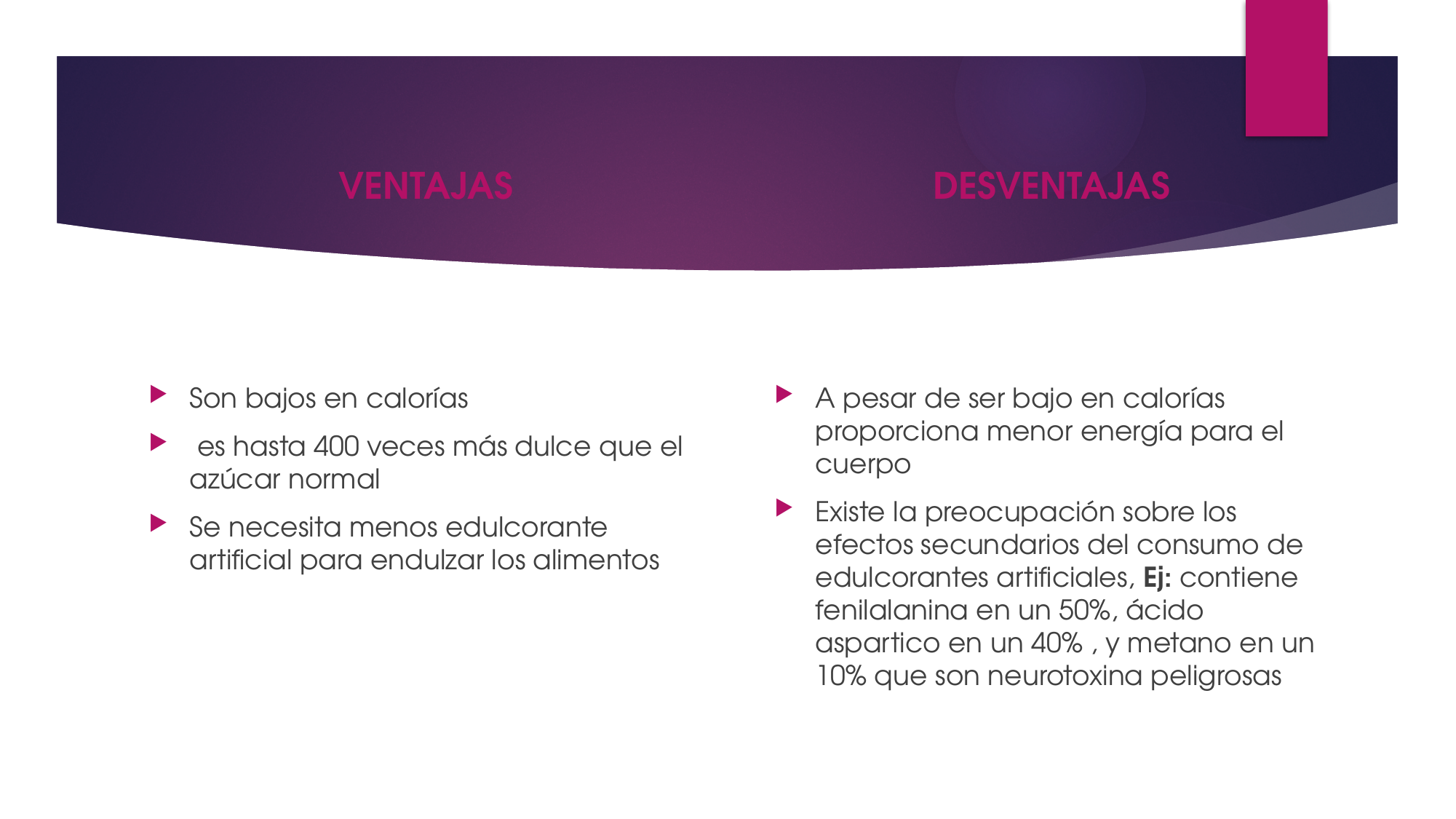

VENTAJAS
DESVENTAJAS
A pesar de ser bajo en calorías proporciona menor energía para el cuerpo
Existe la preocupación sobre los efectos secundarios del consumo de edulcorantes artificiales, Ej: contiene fenilalanina en un 50%, ácido aspartico en un 40% , y metano en un 10% que son neurotoxina peligrosas
Son bajos en calorías
 es hasta 400 veces más dulce que el azúcar normal
Se necesita menos edulcorante artificial para endulzar los alimentos